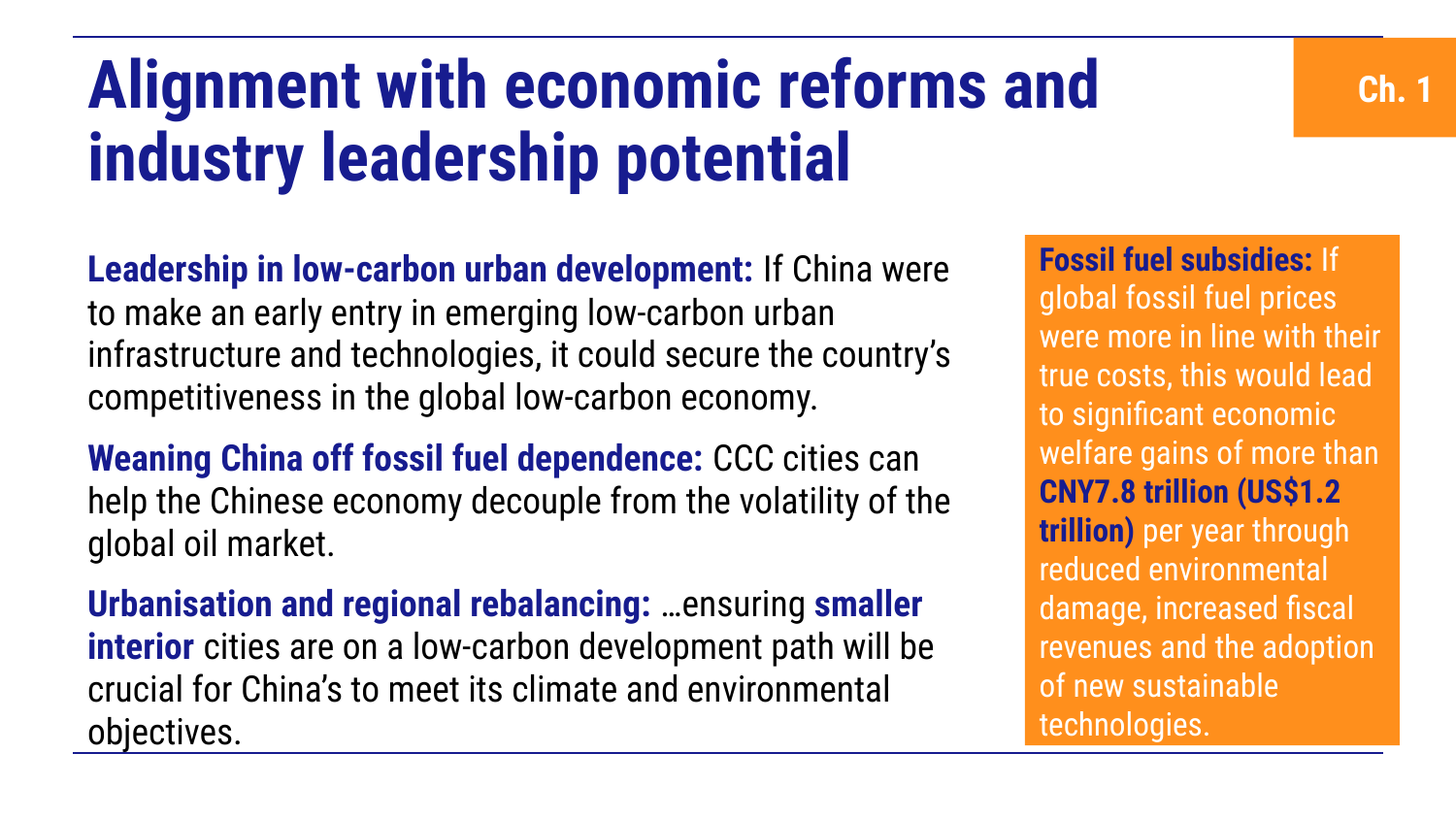

Alignment with economic reforms and industry leadership potential
Ch. 1
Fossil fuel subsidies: If global fossil fuel prices were more in line with their true costs, this would lead to significant economic welfare gains of more than CNY7.8 trillion (US$1.2 trillion) per year through reduced environmental damage, increased fiscal revenues and the adoption of new sustainable technologies.
Leadership in low-carbon urban development: If China were to make an early entry in emerging low-carbon urban infrastructure and technologies, it could secure the country’s competitiveness in the global low-carbon economy.
Weaning China off fossil fuel dependence: CCC cities can help the Chinese economy decouple from the volatility of the global oil market.
Urbanisation and regional rebalancing: …ensuring smaller interior cities are on a low-carbon development path will be crucial for China’s to meet its climate and environmental objectives.